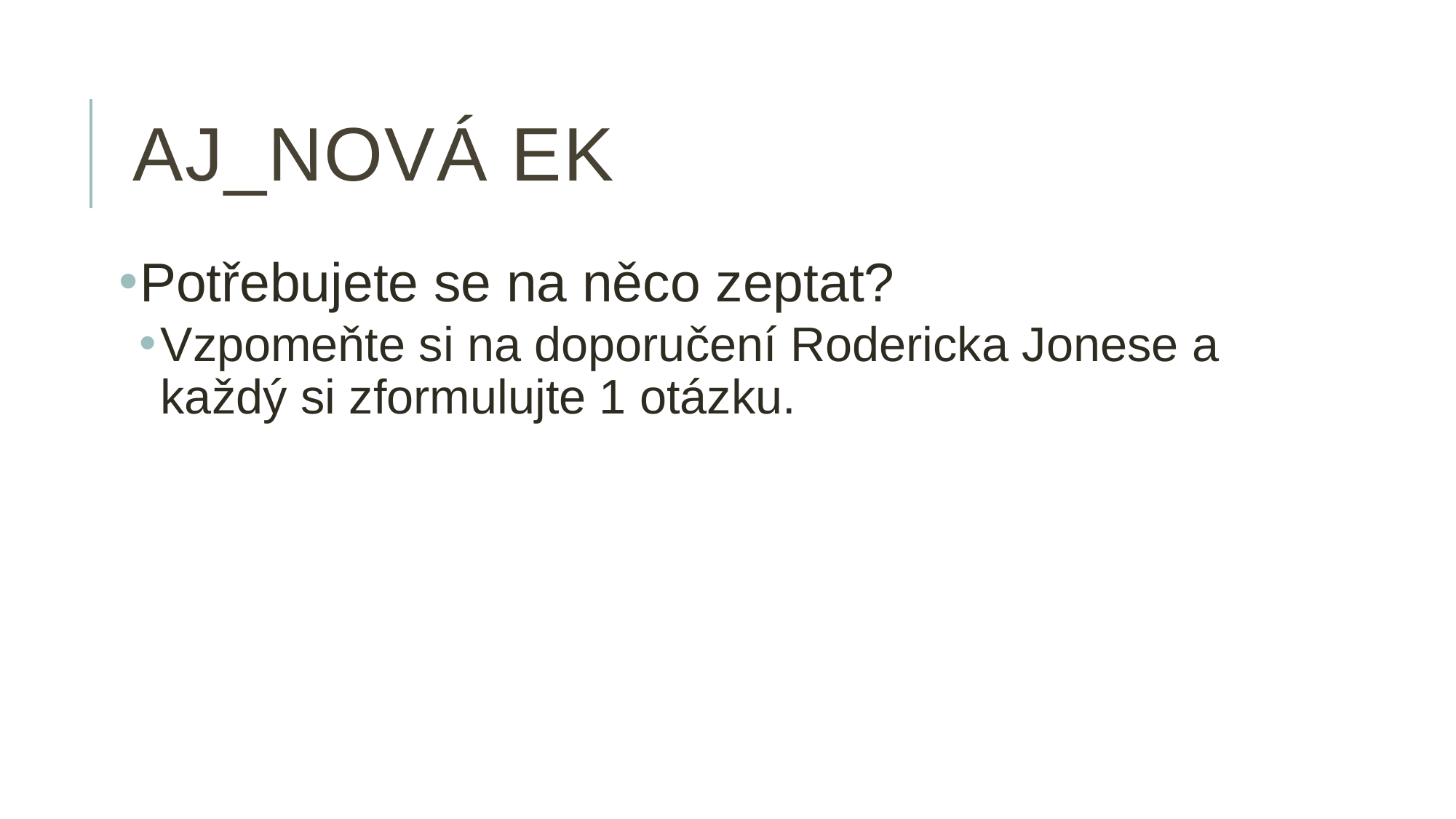

# AJ_nová ek
Potřebujete se na něco zeptat?
Vzpomeňte si na doporučení Rodericka Jonese a každý si zformulujte 1 otázku.